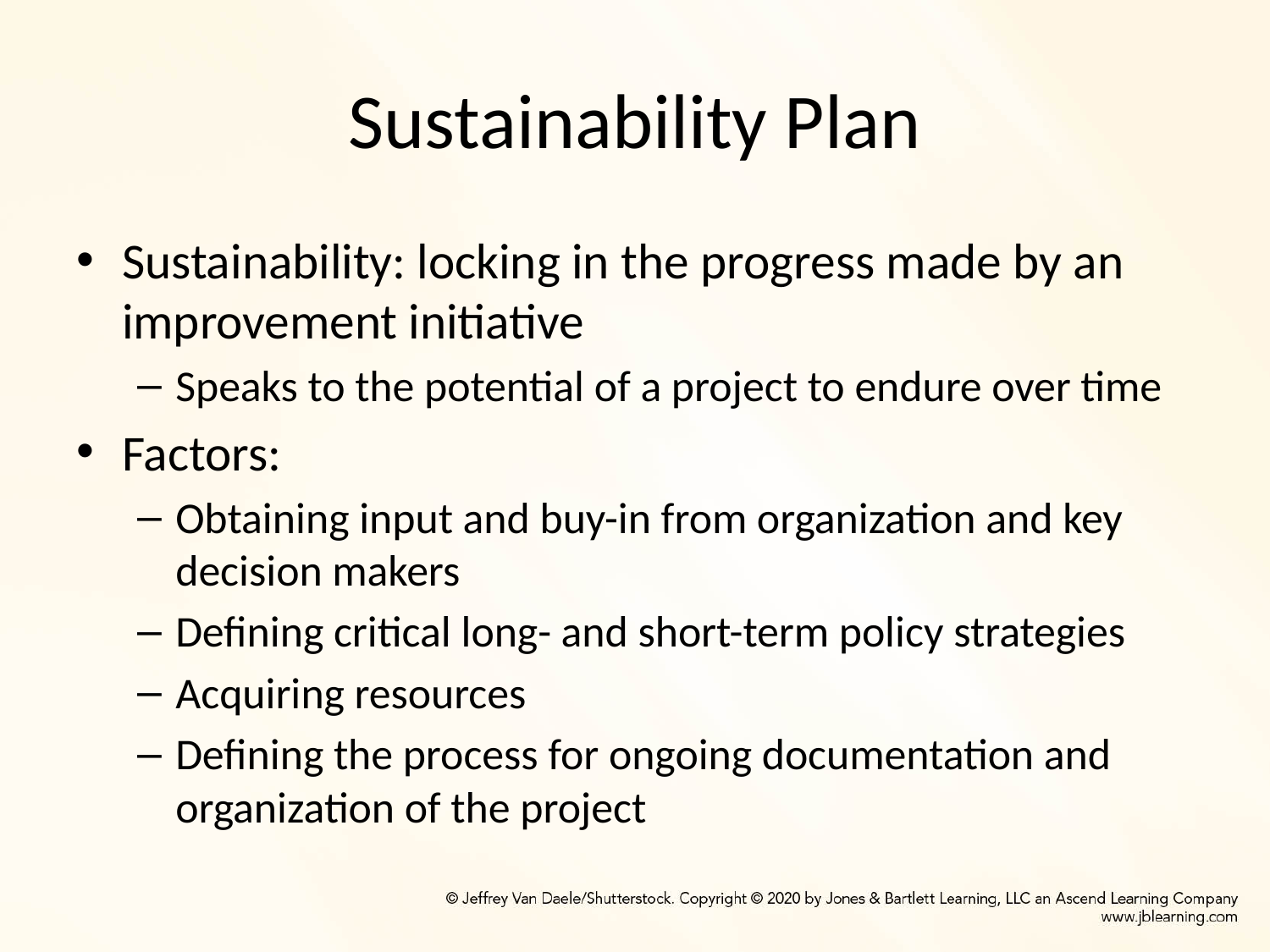

# Sustainability Plan
Sustainability: locking in the progress made by an improvement initiative
Speaks to the potential of a project to endure over time
Factors:
Obtaining input and buy-in from organization and key decision makers
Defining critical long- and short-term policy strategies
Acquiring resources
Defining the process for ongoing documentation and organization of the project